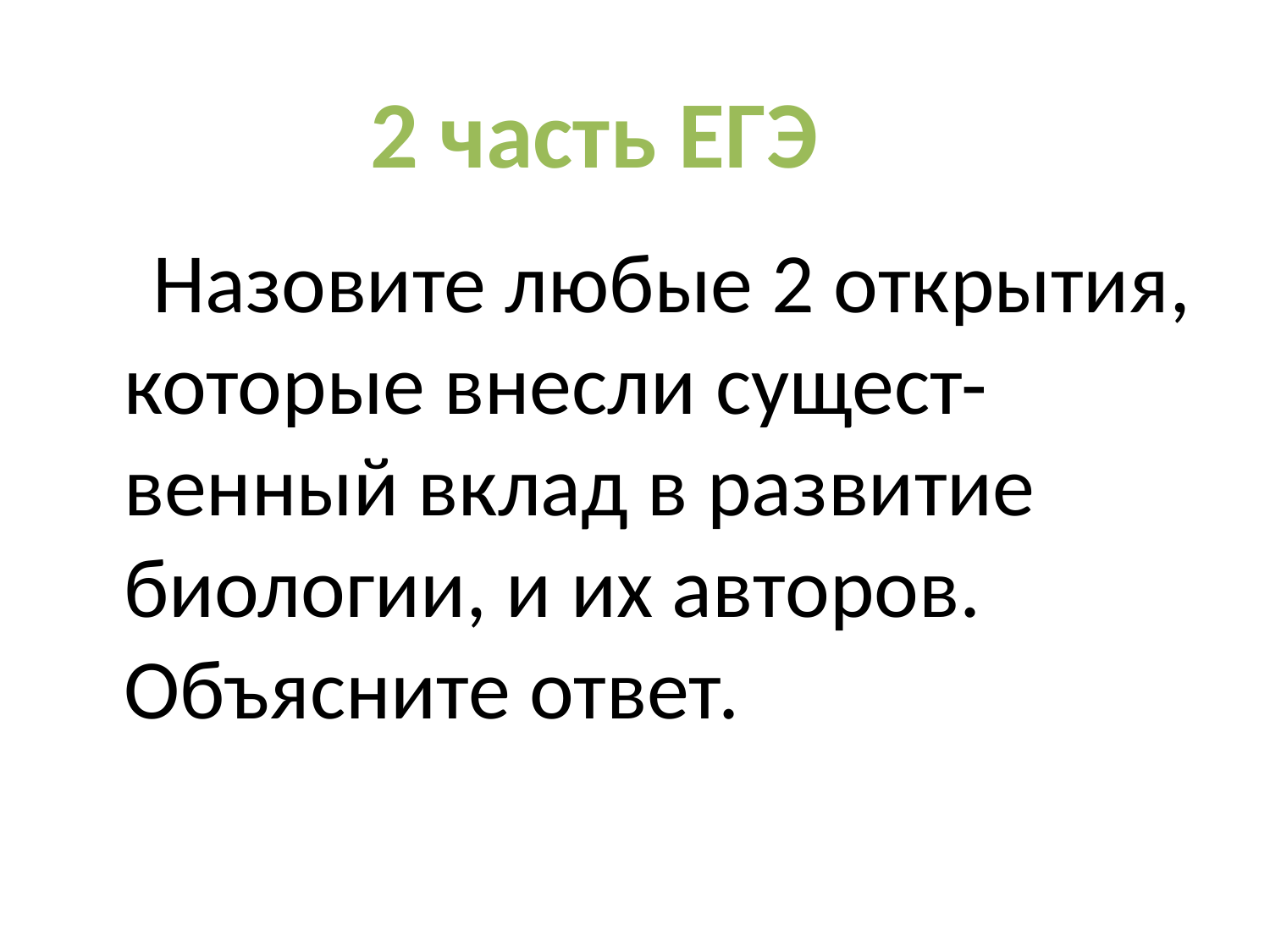

#
2 часть ЕГЭ
    Назовите любые 2 открытия, которые внесли сущест-венный вклад в развитие биологии, и их авторов. Объясните ответ.